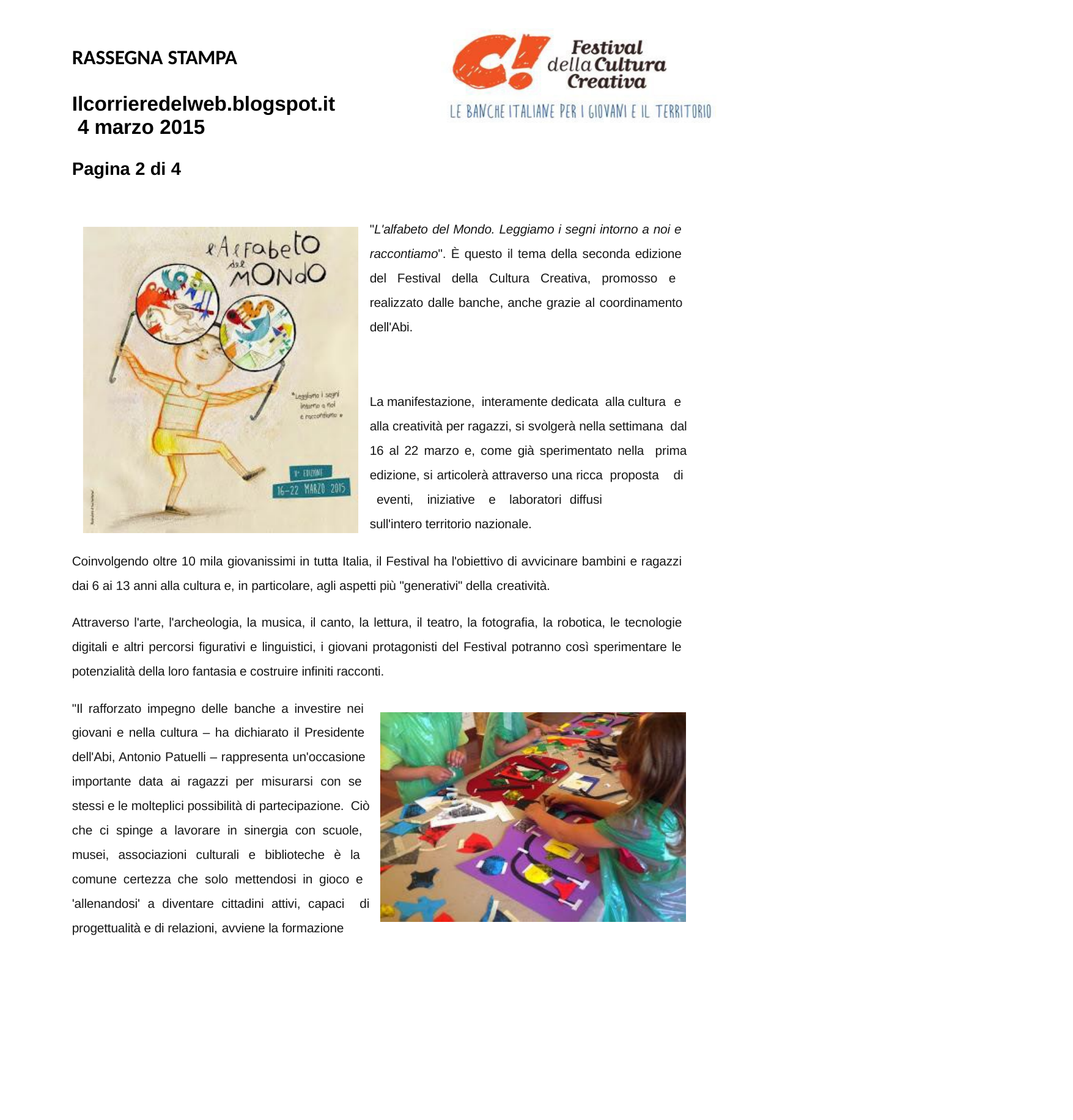

RASSEGNA STAMPA

Ilcorrieredelweb.blogspot.it  4 marzo 2015
Pagina 2 di 4
"L'alfabeto del Mondo. Leggiamo i segni intorno a noi e
raccontiamo". È questo il tema della seconda edizione
del Festival della Cultura Creativa, promosso e  realizzato dalle banche, anche grazie al coordinamento  dell'Abi.

La manifestazione,  interamente dedicata  alla cultura  e
alla creatività per ragazzi, si svolgerà nella settimana  dal 16 al 22 marzo e, come già sperimentato nella  prima edizione, si articolerà attraverso una ricca  proposta    di    eventi,    iniziative    e    laboratori  diffusi
sull'intero territorio nazionale.
Coinvolgendo oltre 10 mila giovanissimi in tutta Italia, il Festival ha l'obiettivo di avvicinare bambini e ragazzi  dai 6 ai 13 anni alla cultura e, in particolare, agli aspetti più "generativi" della creatività.
Attraverso l'arte, l'archeologia, la musica, il canto, la lettura, il teatro, la fotografia, la robotica, le tecnologie  digitali e altri percorsi figurativi e linguistici, i giovani protagonisti del Festival potranno così sperimentare le  potenzialità della loro fantasia e costruire infiniti racconti.
"Il rafforzato impegno delle banche a investire nei  giovani e nella cultura – ha dichiarato il Presidente  dell'Abi, Antonio Patuelli – rappresenta un'occasione  importante data ai ragazzi per misurarsi con se  stessi e le molteplici possibilità di partecipazione.  Ciò che ci spinge a lavorare in sinergia con scuole,  musei, associazioni culturali e biblioteche è la  comune certezza che solo mettendosi in gioco e  'allenandosi' a diventare cittadini attivi, capaci  di progettualità e di relazioni, avviene la formazione